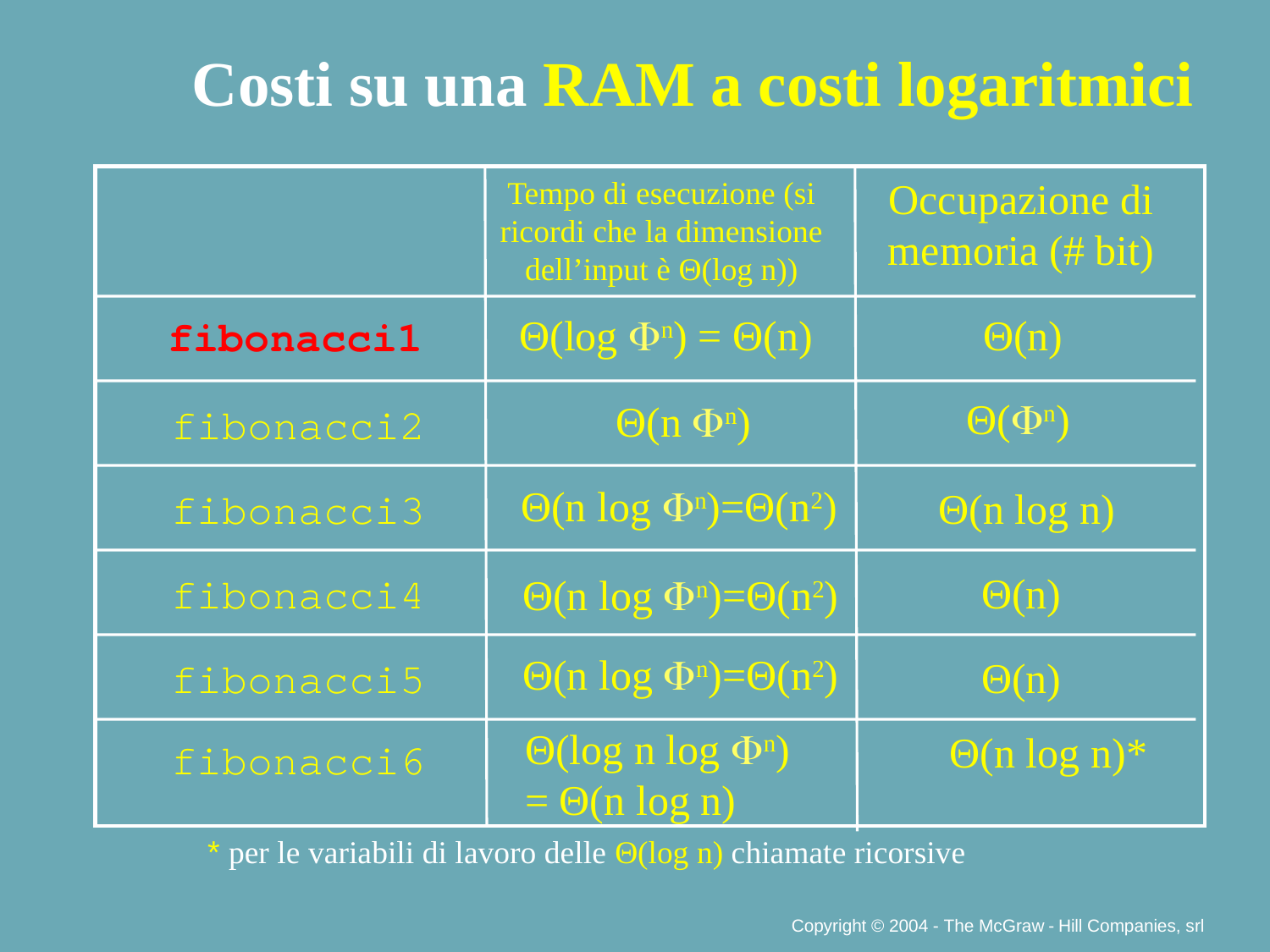

Costi su una RAM a costi logaritmici
Tempo di esecuzione (si ricordi che la dimensione dell’input è Θ(log n))

Occupazione di memoria (# bit)

Θ(log Φn) = Θ(n)
Θ(n)
fibonacci1

Θ(Φn)
Θ(n Φn)
fibonacci2

Θ(n log Φn)=Θ(n2)
fibonacci3
Θ(n log n)

fibonacci4
Θ(n)
Θ(n log Φn)=Θ(n2)

Θ(n log Φn)=Θ(n2)
fibonacci5
Θ(n)
Θ(log n log Φn)
= Θ(n log n)

Θ(n log n)*

fibonacci6
* per le variabili di lavoro delle Θ(log n) chiamate ricorsive

Copyright © 2004 - The McGraw - Hill Companies, srl